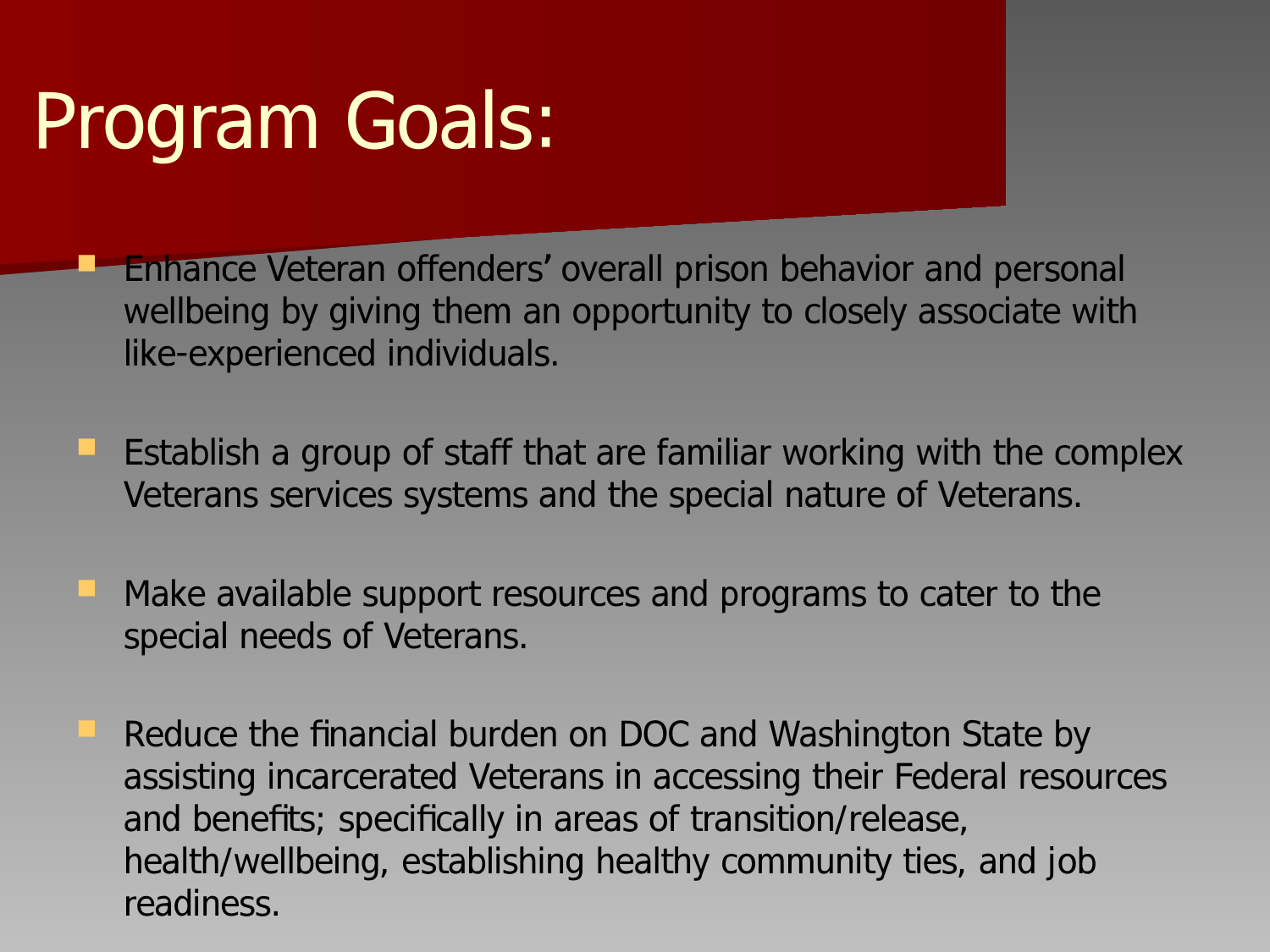

# Program Goals:

Enhance Veteran offenders’ overall prison behavior and personal wellbeing by giving them an opportunity to closely associate with like-experienced individuals.

Establish a group of staff that are familiar working with the complex Veterans services systems and the special nature of Veterans.

Make available support resources and programs to cater to the special needs of Veterans.

Reduce the financial burden on DOC and Washington State by assisting incarcerated Veterans in accessing their Federal resources and benefits; specifically in areas of transition/release, health/wellbeing, establishing healthy community ties, and job readiness.